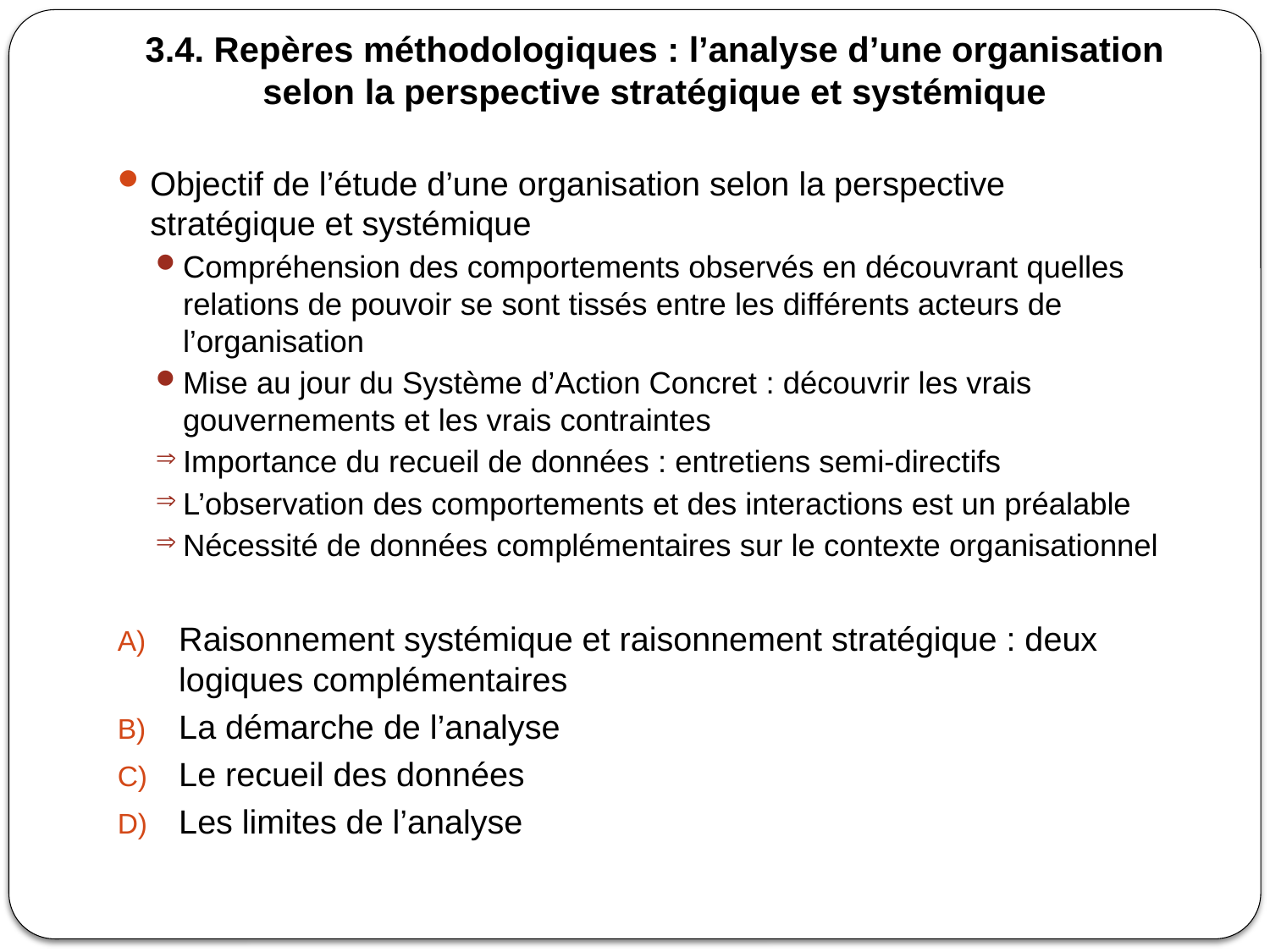

# 3.4. Repères méthodologiques : l’analyse d’une organisation selon la perspective stratégique et systémique
Objectif de l’étude d’une organisation selon la perspective stratégique et systémique
Compréhension des comportements observés en découvrant quelles relations de pouvoir se sont tissés entre les différents acteurs de l’organisation
Mise au jour du Système d’Action Concret : découvrir les vrais gouvernements et les vrais contraintes
Importance du recueil de données : entretiens semi-directifs
L’observation des comportements et des interactions est un préalable
Nécessité de données complémentaires sur le contexte organisationnel

Raisonnement systémique et raisonnement stratégique : deux logiques complémentaires
La démarche de l’analyse
Le recueil des données
Les limites de l’analyse